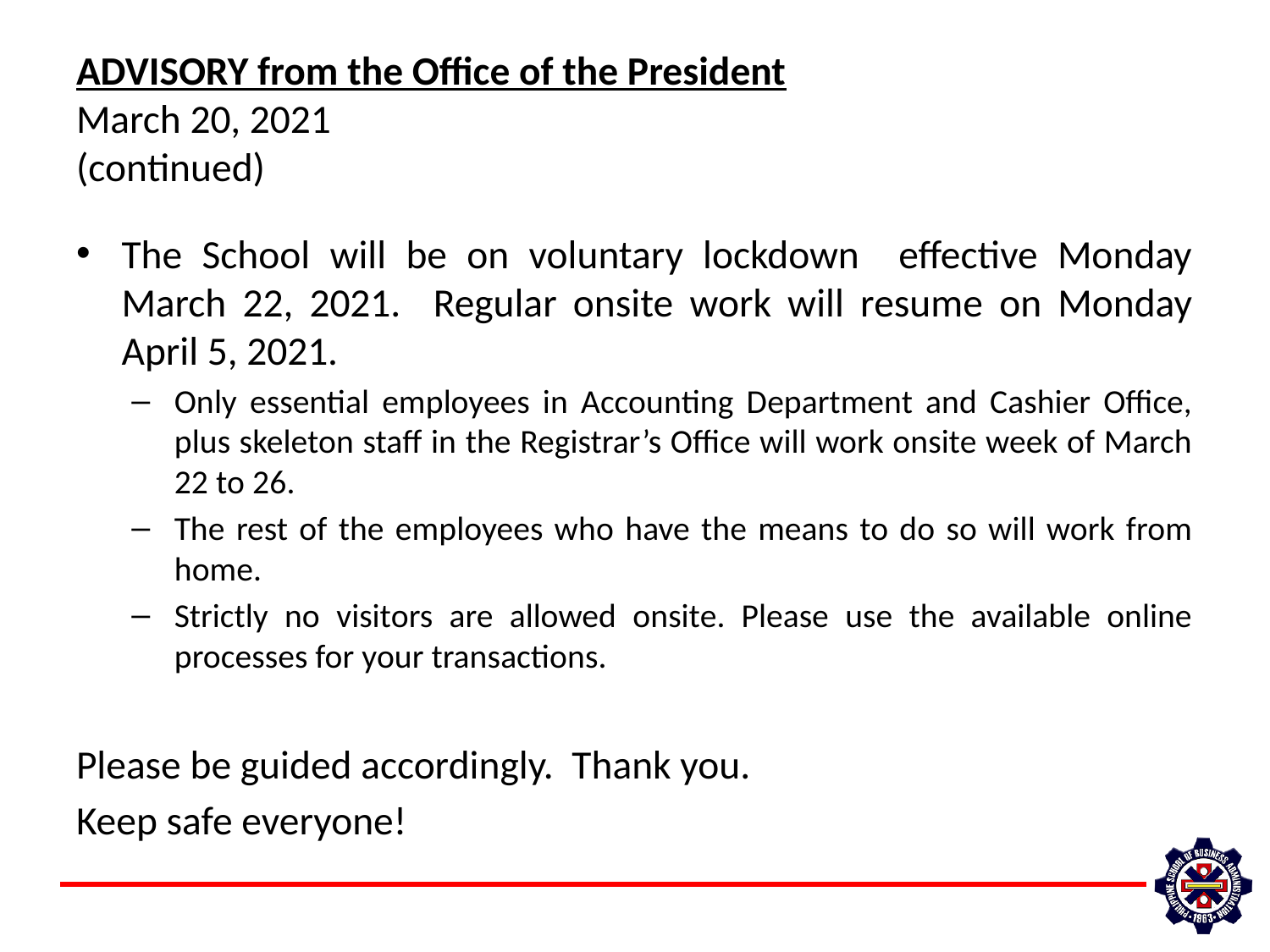

# ADVISORY from the Office of the President March 20, 2021 (continued)
The School will be on voluntary lockdown  effective Monday March 22, 2021.  Regular onsite work will resume on Monday April 5, 2021.
Only essential employees in Accounting Department and Cashier Office, plus skeleton staff in the Registrar’s Office will work onsite week of March 22 to 26.
The rest of the employees who have the means to do so will work from home.
Strictly no visitors are allowed onsite. Please use the available online processes for your transactions.

Please be guided accordingly.  Thank you.
Keep safe everyone!